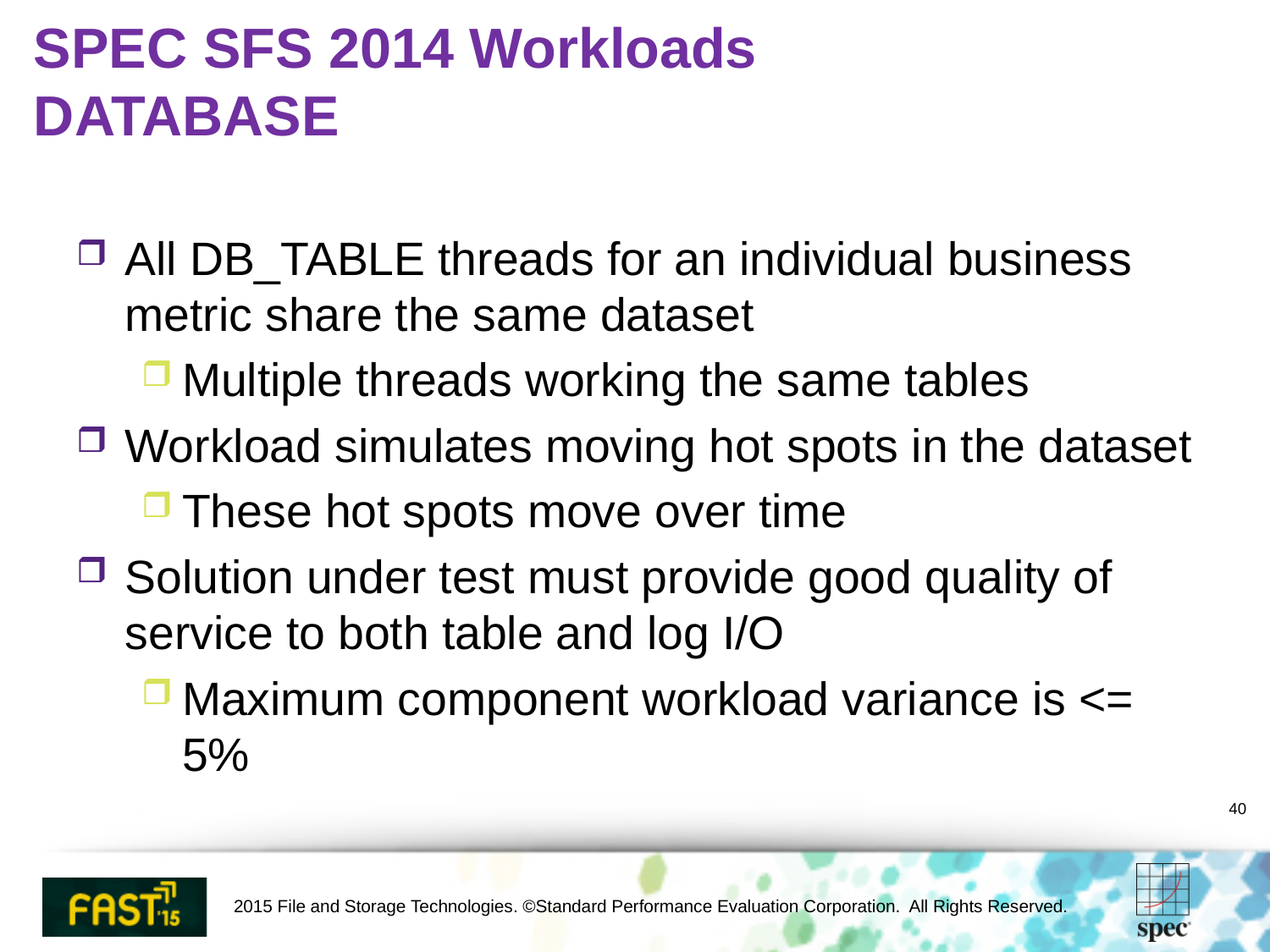

# SPEC SFS 2014 Workloads DATABASE
All DB_TABLE threads for an individual business metric share the same dataset
Multiple threads working the same tables
Workload simulates moving hot spots in the dataset
These hot spots move over time
Solution under test must provide good quality of service to both table and log I/O
Maximum component workload variance is <= 5%
40